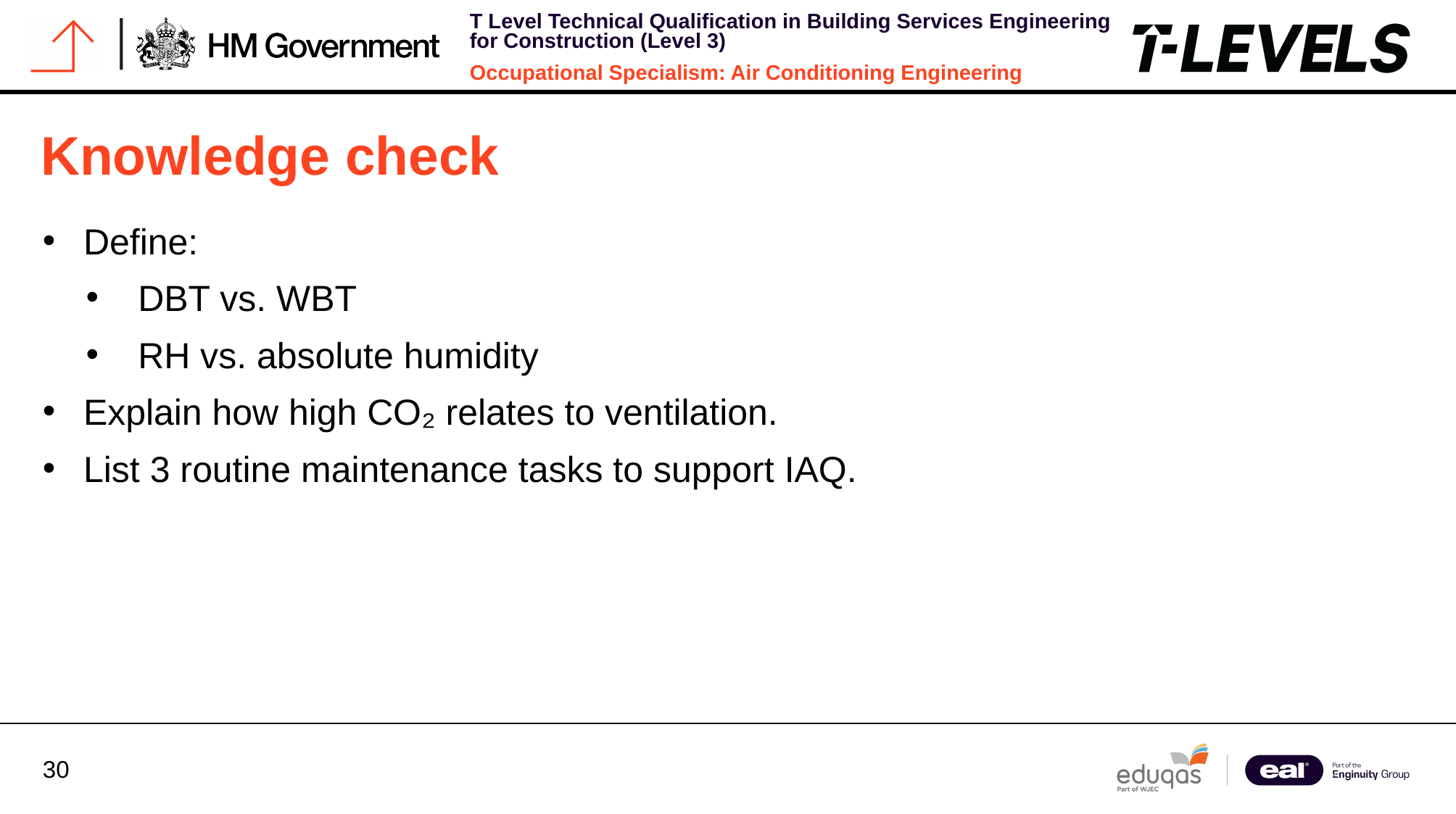

Knowledge check
Define:
DBT vs. WBT
RH vs. absolute humidity
Explain how high CO₂ relates to ventilation.
List 3 routine maintenance tasks to support IAQ.